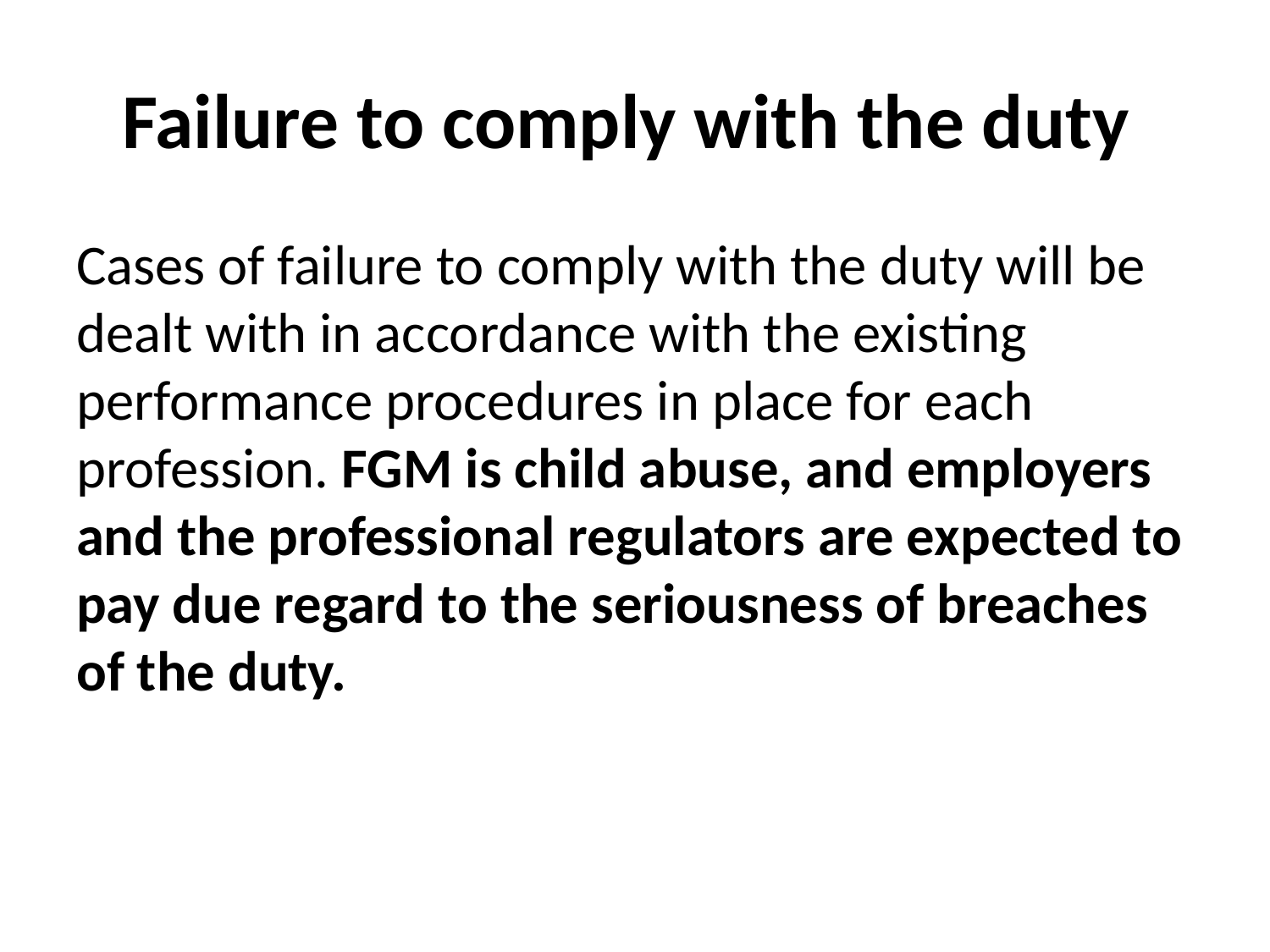

# Failure to comply with the duty
Cases of failure to comply with the duty will be dealt with in accordance with the existing performance procedures in place for each profession. FGM is child abuse, and employers and the professional regulators are expected to pay due regard to the seriousness of breaches of the duty.